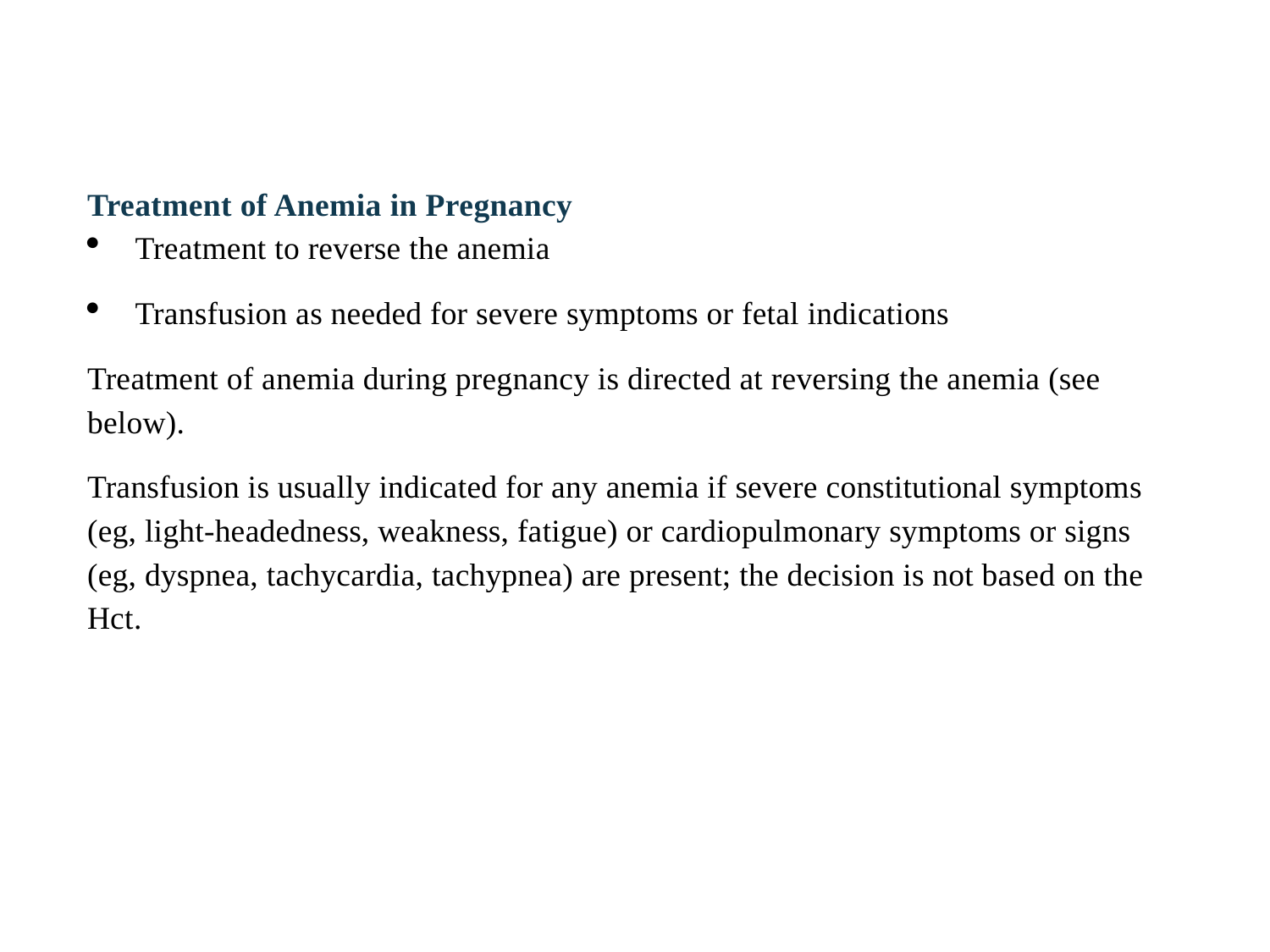

Treatment of Anemia in Pregnancy
Treatment to reverse the anemia
Transfusion as needed for severe symptoms or fetal indications
Treatment of anemia during pregnancy is directed at reversing the anemia (see below).
Transfusion is usually indicated for any anemia if severe constitutional symptoms (eg, light-headedness, weakness, fatigue) or cardiopulmonary symptoms or signs (eg, dyspnea, tachycardia, tachypnea) are present; the decision is not based on the Hct.